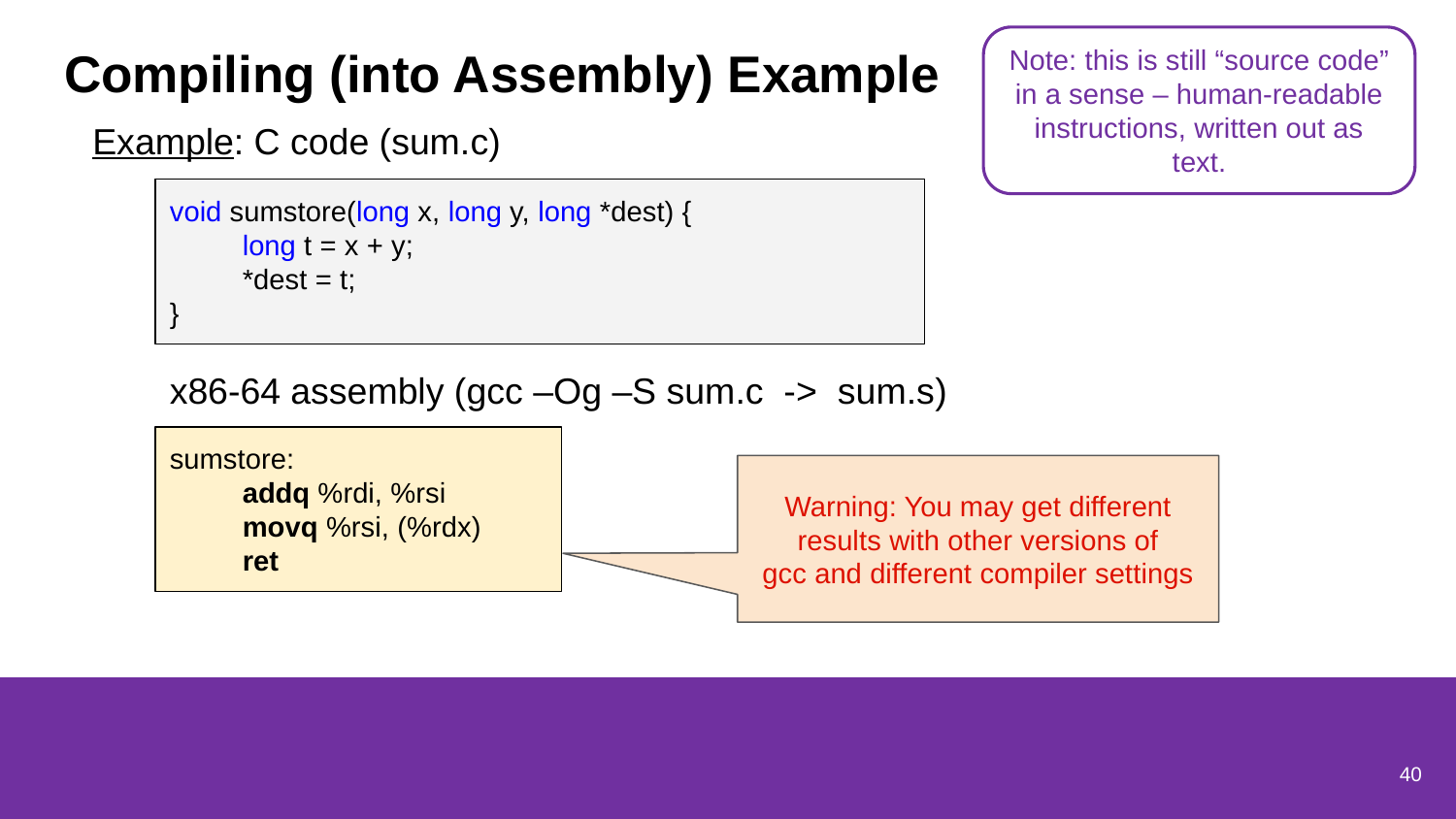

# Compiling (into Assembly) Example
Note: this is still “source code” in a sense – human-readable
instructions, written out as text.
Example: C code (sum.c)
void sumstore(long x, long y, long *dest) {
long t = x + y;
*dest = t;
}
x86-64 assembly (gcc –Og –S sum.c  ->  sum.s)
sumstore:
addq %rdi, %rsi
movq %rsi, (%rdx)
ret
Warning: You may get different results with other versions of
gcc and different compiler settings
40